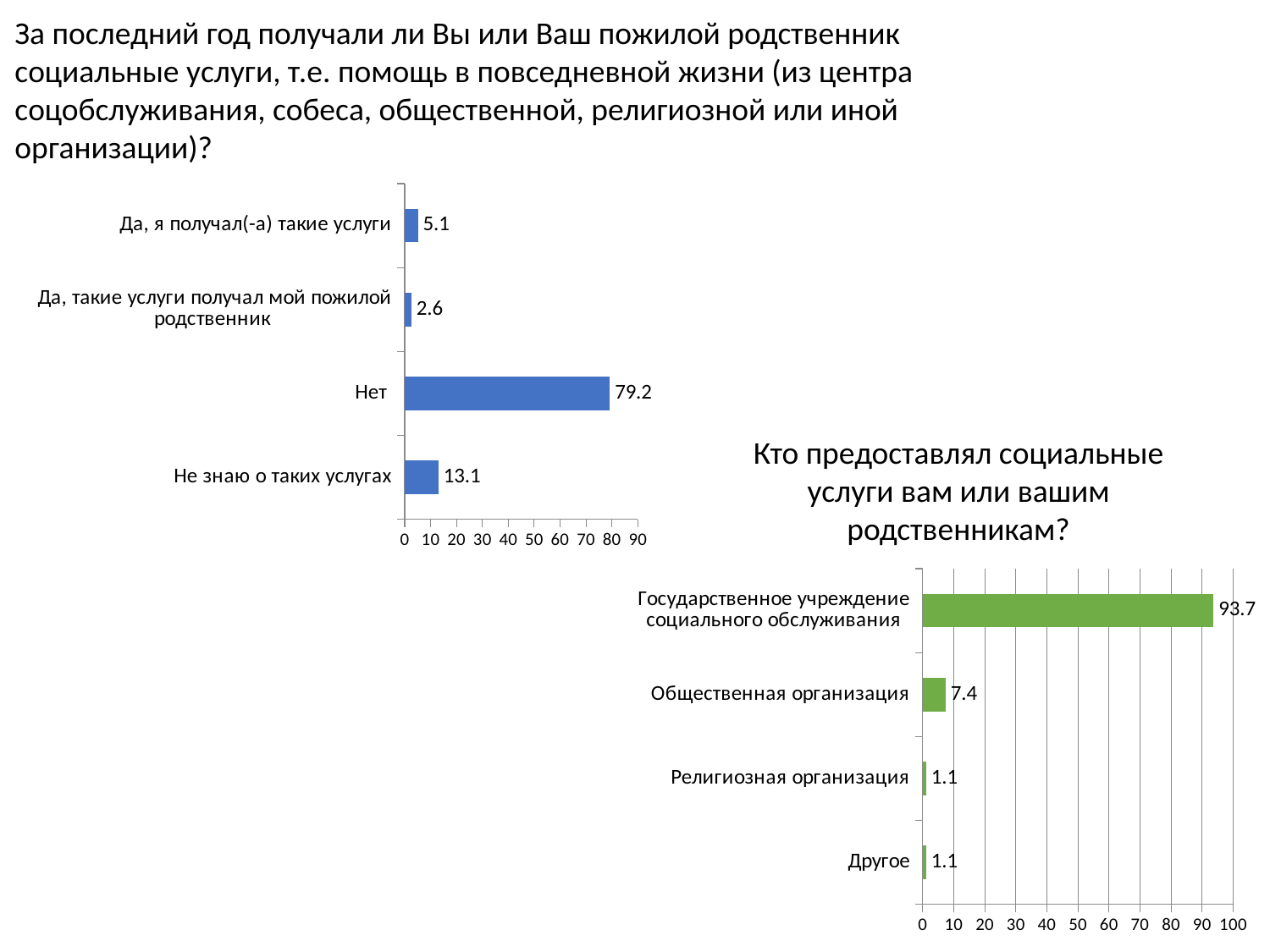

За последний год получали ли Вы или Ваш пожилой родственник социальные услуги, т.е. помощь в повседневной жизни (из центра соцобслуживания, собеса, общественной, религиозной или иной организации)?

### Chart

| Category |  |
|---|---|
| Не знаю о таких услугах | 13.1 |
| Нет  | 79.2 |
| Да, такие услуги получал мой пожилой родственник  | 2.6 |
| Да, я получал(-а) такие услуги | 5.1 |
Кто предоставлял социальные услуги вам или вашим родственникам?

### Chart

| Category |  |
|---|---|
| Другое | 1.1 |
| Религиозная организация | 1.1 |
| Общественная организация | 7.4 |
| Государственное учреждение социального обслуживания | 93.7 |